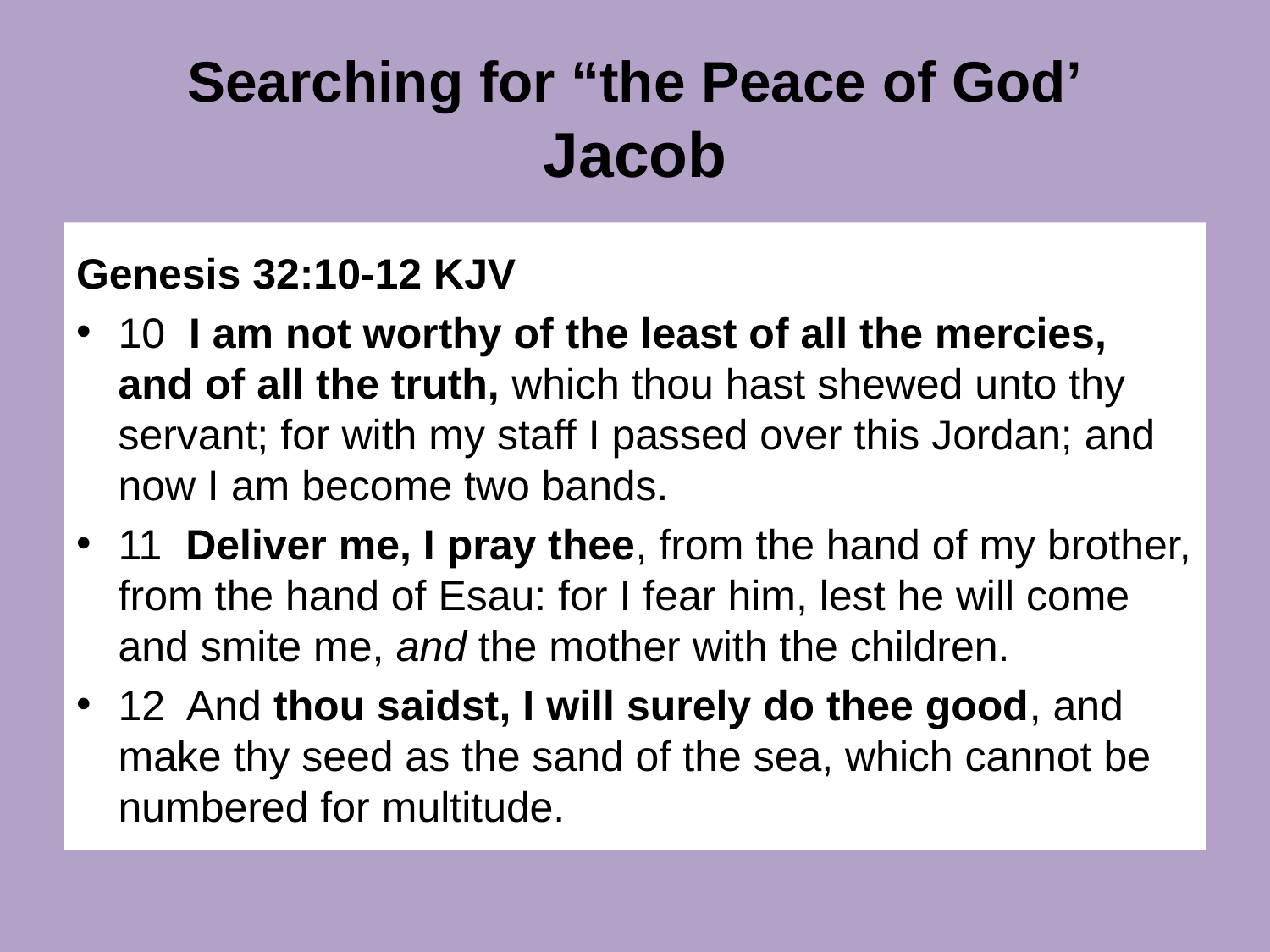

# Searching for “the Peace of God’ Jacob

Genesis 32:10-12 KJV
10  I am not worthy of the least of all the mercies, and of all the truth, which thou hast shewed unto thy servant; for with my staff I passed over this Jordan; and now I am become two bands.
11  Deliver me, I pray thee, from the hand of my brother, from the hand of Esau: for I fear him, lest he will come and smite me, and the mother with the children.
12  And thou saidst, I will surely do thee good, and make thy seed as the sand of the sea, which cannot be numbered for multitude.